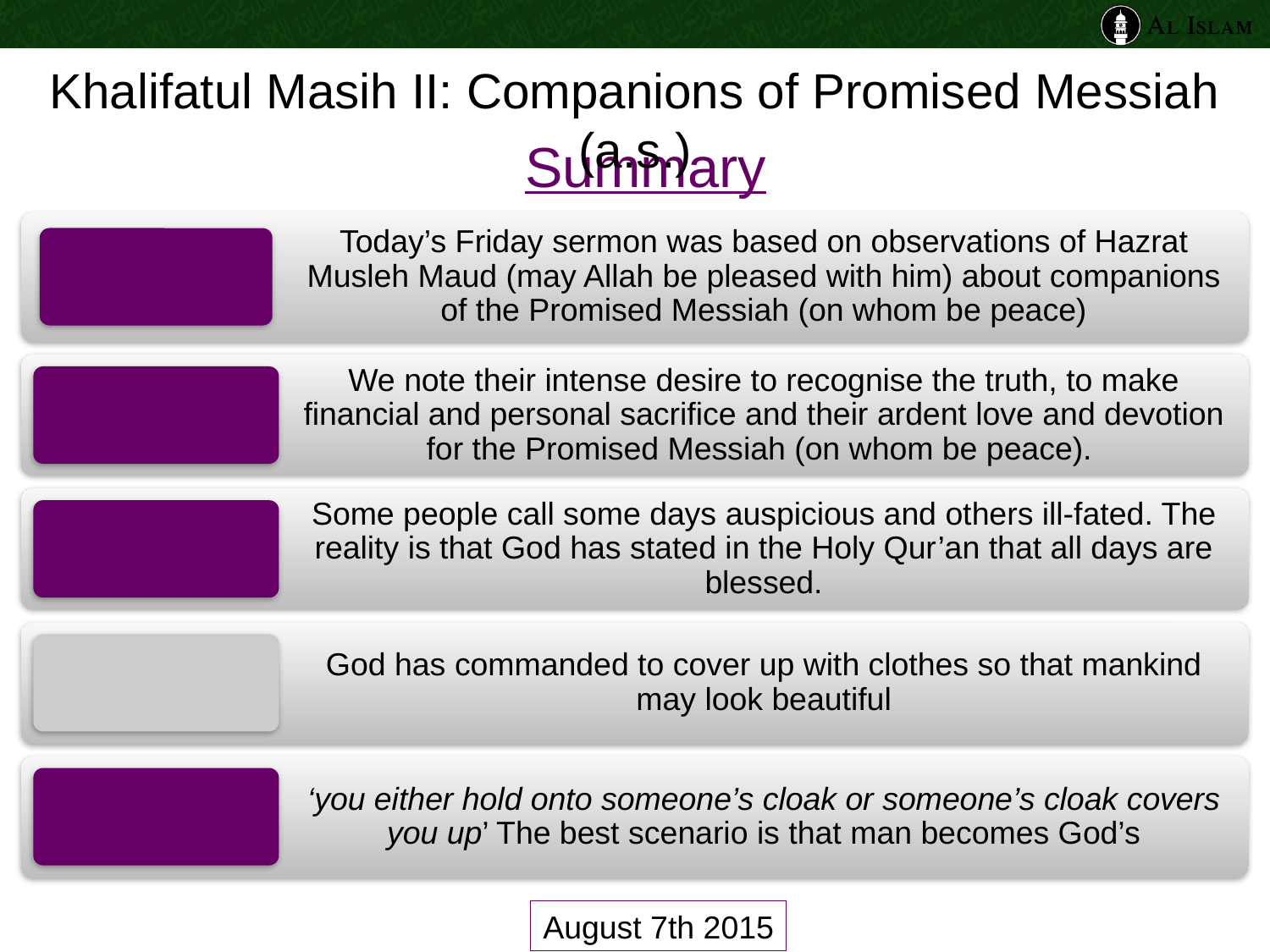

Khalifatul Masih II: Companions of Promised Messiah (a.s.)
# Summary
Today’s Friday sermon was based on observations of Hazrat Musleh Maud (may Allah be pleased with him) about companions of the Promised Messiah (on whom be peace)
We note their intense desire to recognise the truth, to make financial and personal sacrifice and their ardent love and devotion for the Promised Messiah (on whom be peace).
Some people call some days auspicious and others ill-fated. The reality is that God has stated in the Holy Qur’an that all days are blessed.
God has commanded to cover up with clothes so that mankind may look beautiful
‘you either hold onto someone’s cloak or someone’s cloak covers you up’ The best scenario is that man becomes God’s
August 7th 2015